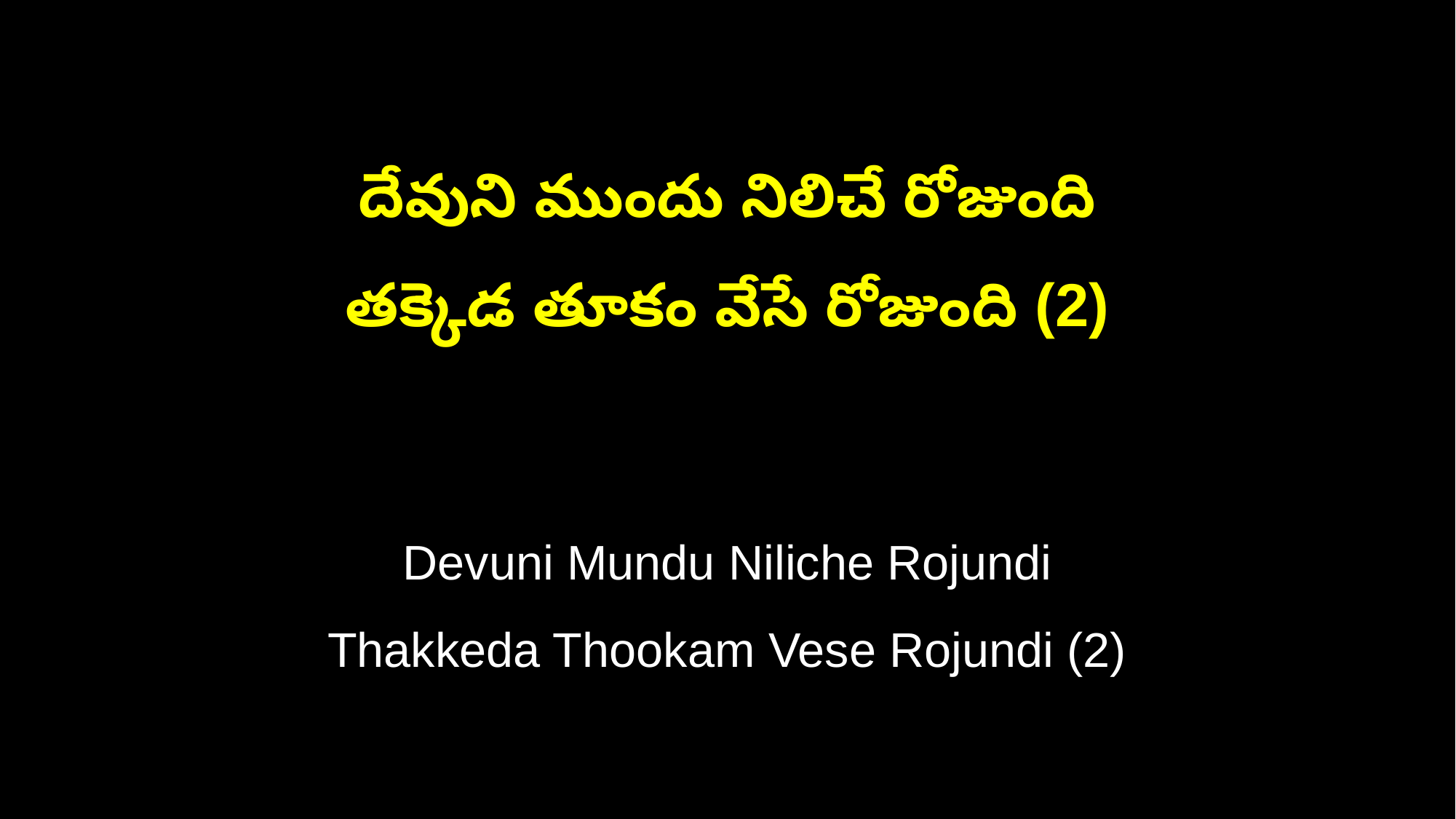

దేవుని ముందు నిలిచే రోజుంది
తక్కెడ తూకం వేసే రోజుంది (2)
Devuni Mundu Niliche Rojundi
Thakkeda Thookam Vese Rojundi (2)